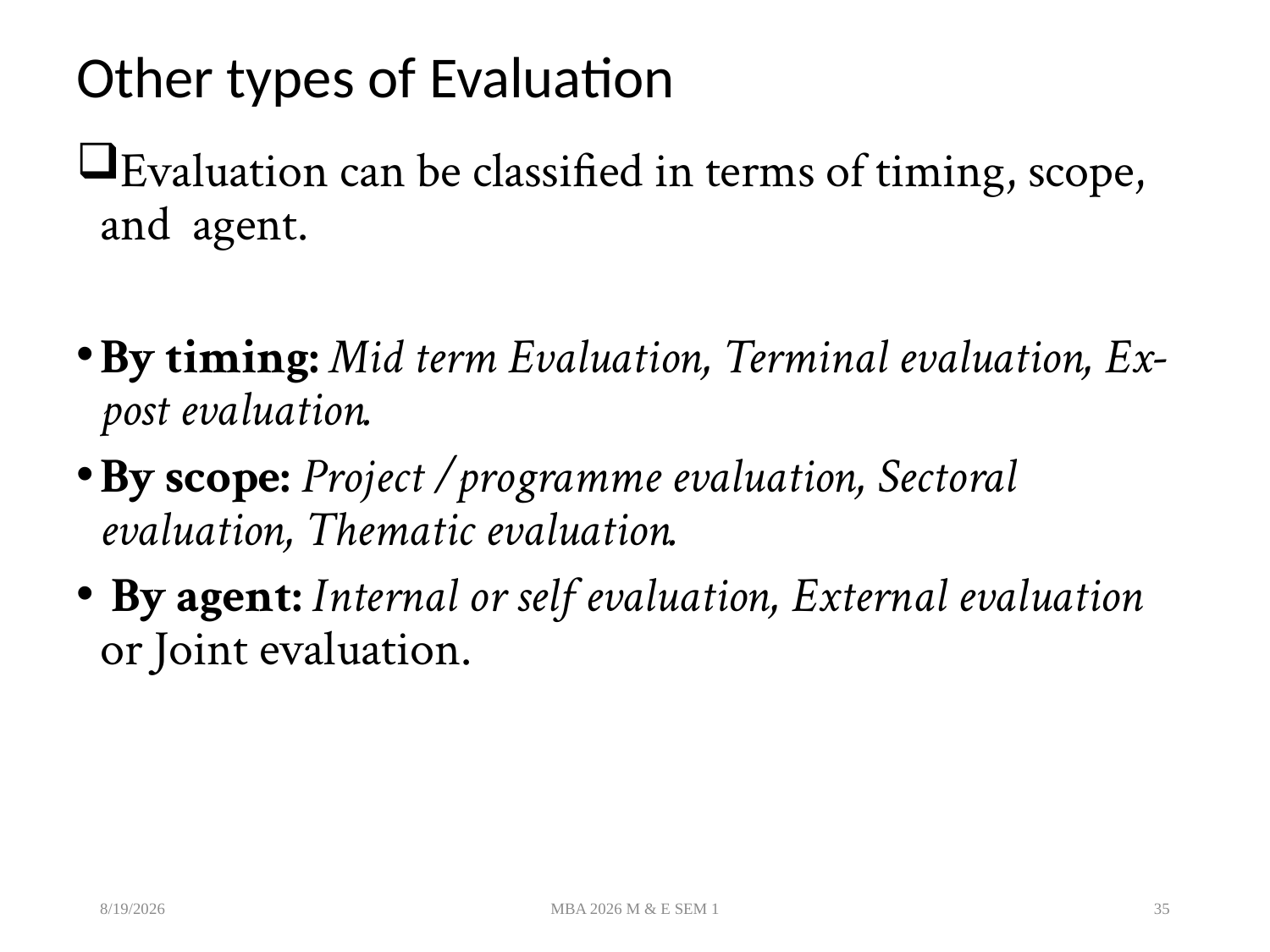

# Other types of Evaluation
Evaluation can be classified in terms of timing, scope, and  agent.

By timing: Mid term Evaluation, Terminal evaluation, Ex-post evaluation.
By scope: Project /programme evaluation, Sectoral evaluation, Thematic evaluation.
 By agent: Internal or self evaluation, External evaluation or Joint evaluation.

8/19/2026
MBA 2026 M & E SEM 1
35